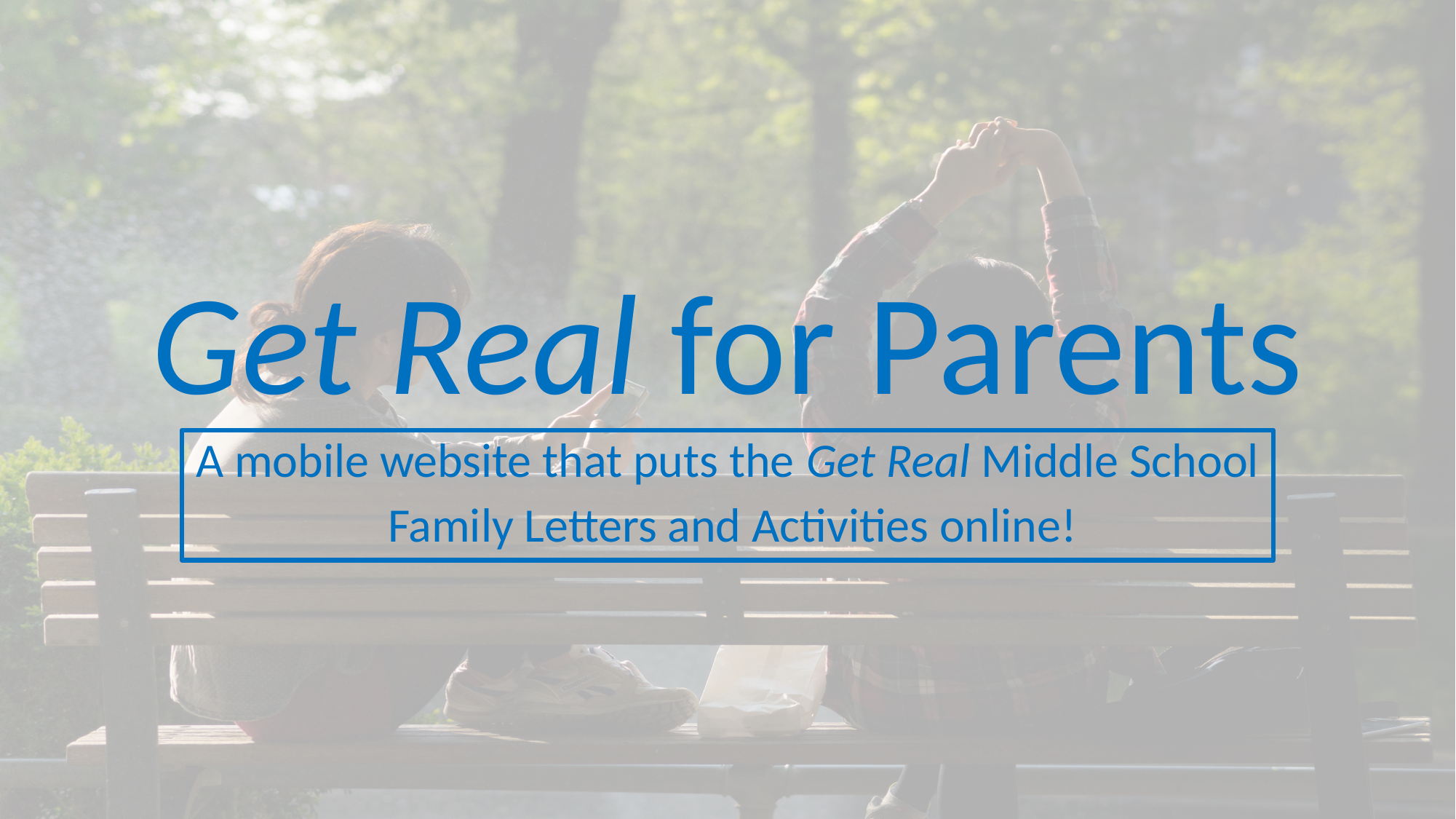

# Get Real for Parents
A mobile website that puts the Get Real Middle School
 Family Letters and Activities online!